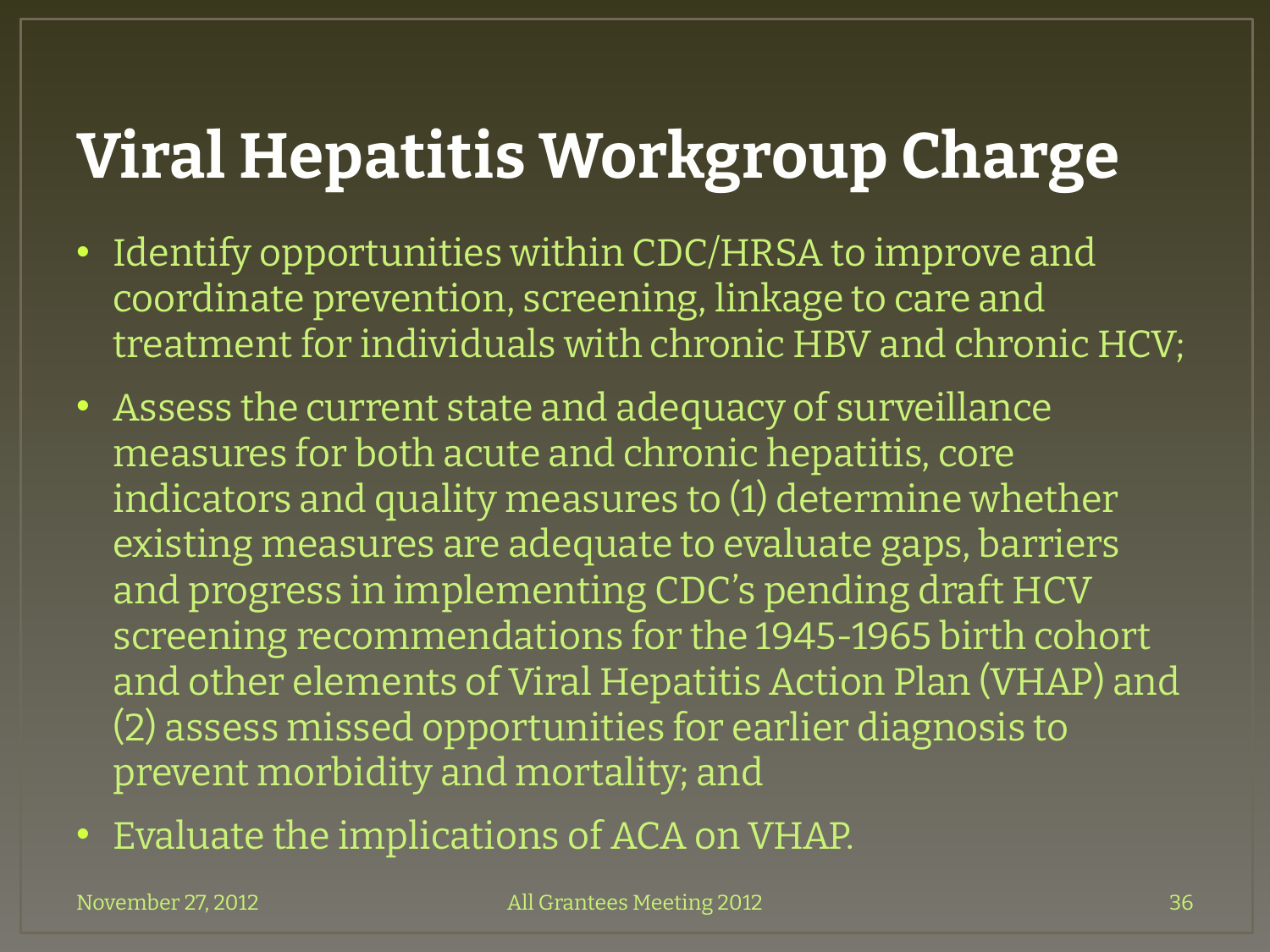

# Viral Hepatitis Workgroup Charge
Identify opportunities within CDC/HRSA to improve and coordinate prevention, screening, linkage to care and treatment for individuals with chronic HBV and chronic HCV;
Assess the current state and adequacy of surveillance measures for both acute and chronic hepatitis, core indicators and quality measures to (1) determine whether existing measures are adequate to evaluate gaps, barriers and progress in implementing CDC’s pending draft HCV screening recommendations for the 1945-1965 birth cohort and other elements of Viral Hepatitis Action Plan (VHAP) and (2) assess missed opportunities for earlier diagnosis to prevent morbidity and mortality; and
Evaluate the implications of ACA on VHAP.

November 27, 2012
All Grantees Meeting 2012
36